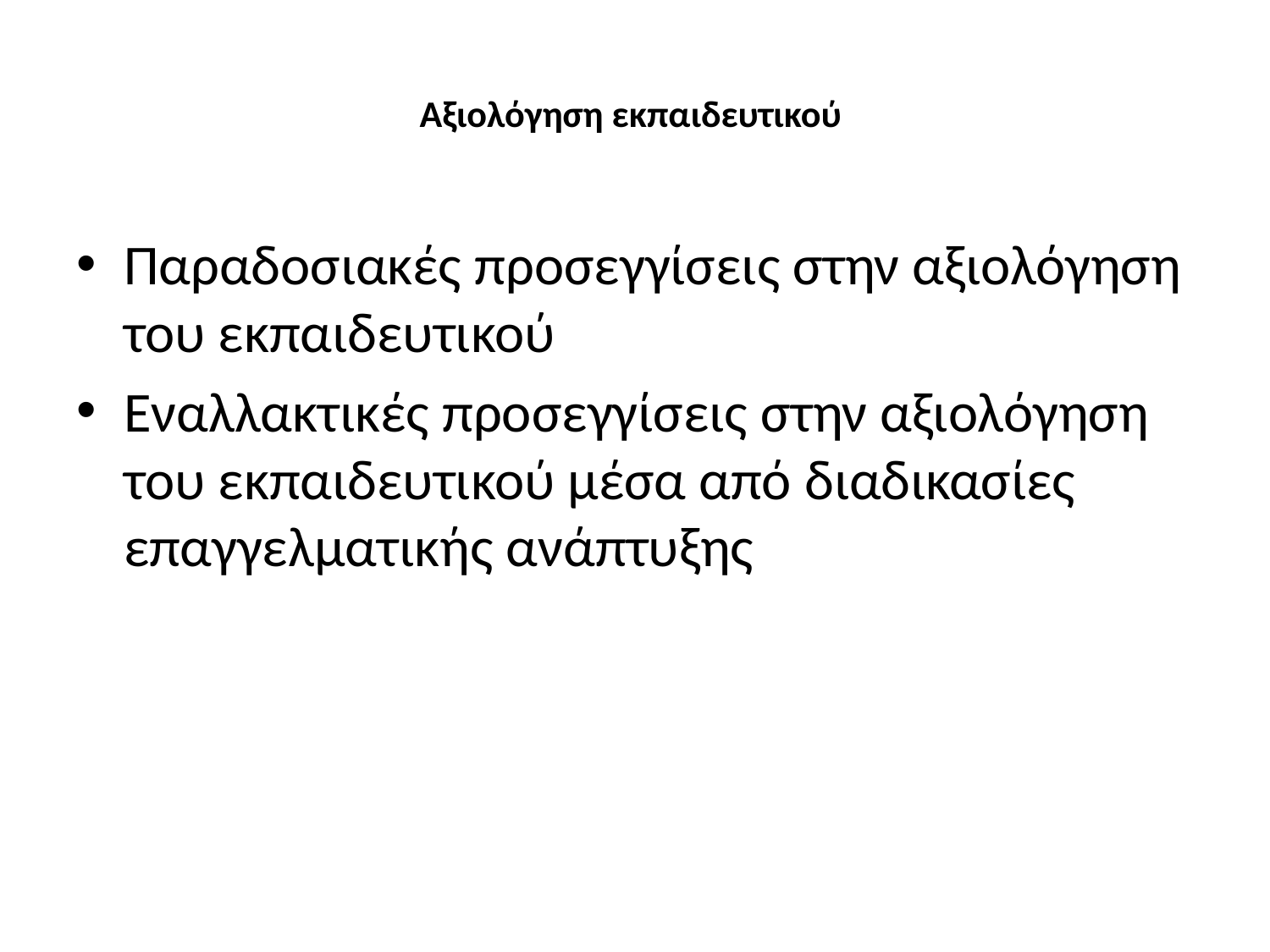

# Αξιολόγηση εκπαιδευτικού
Παραδοσιακές προσεγγίσεις στην αξιολόγηση του εκπαιδευτικού
Εναλλακτικές προσεγγίσεις στην αξιολόγηση του εκπαιδευτικού μέσα από διαδικασίες επαγγελματικής ανάπτυξης